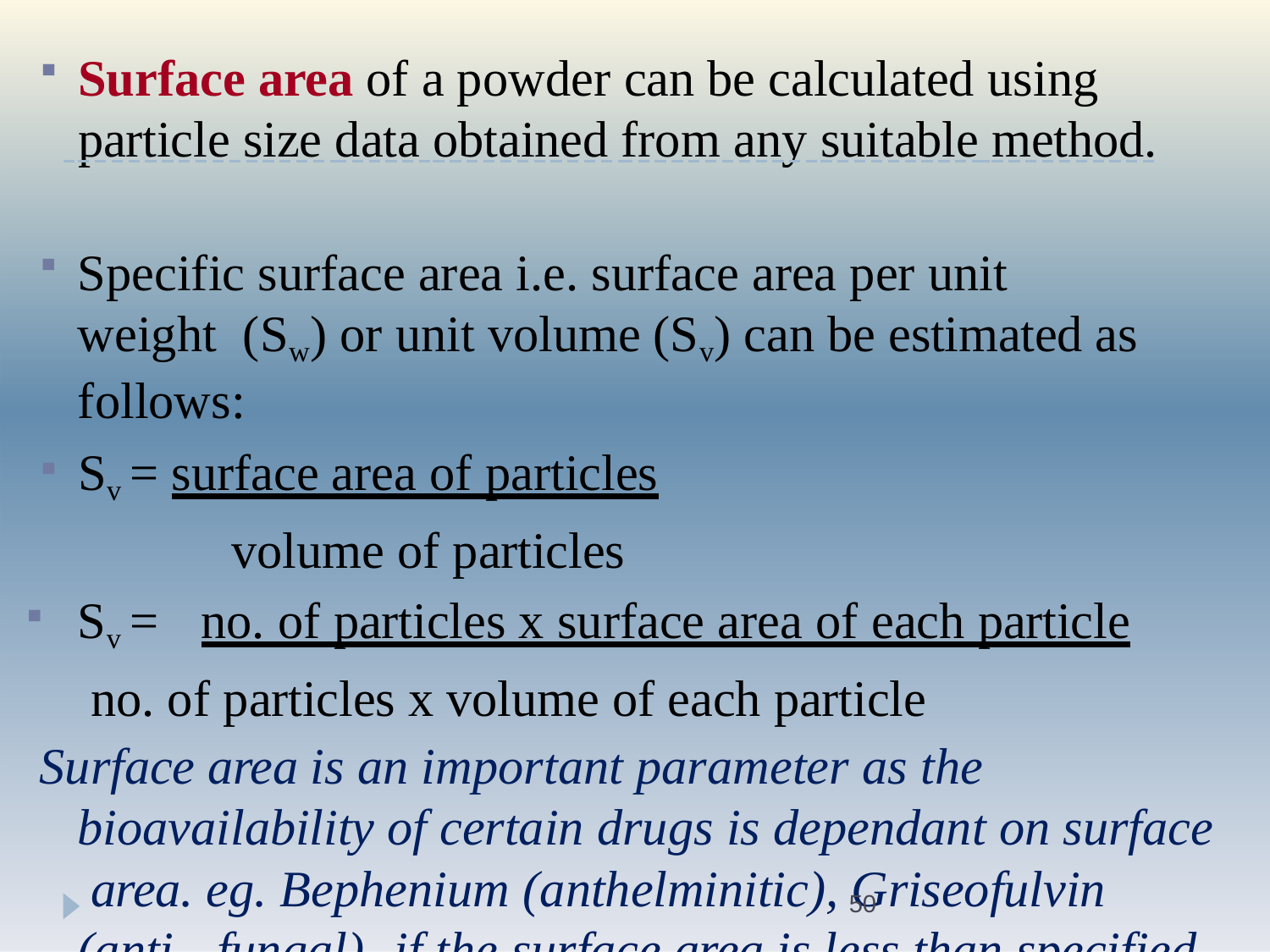

Surface area of a powder can be calculated using
 particle size data obtained from any suitable method.
Specific surface area i.e. surface area per unit weight  (Sw) or unit volume (Sv) can be estimated as follows:
Sv	= surface area of particles
volume of particles
Sv	=	no. of particles x surface area of each particle  no. of particles x volume of each particle
Surface area is an important parameter as the  bioavailability of certain drugs is dependant on surface  area. eg. Bephenium (anthelminitic), Griseofulvin (anti-  fungal)- if the surface area is less than specified, the
 absorption decreases.
50